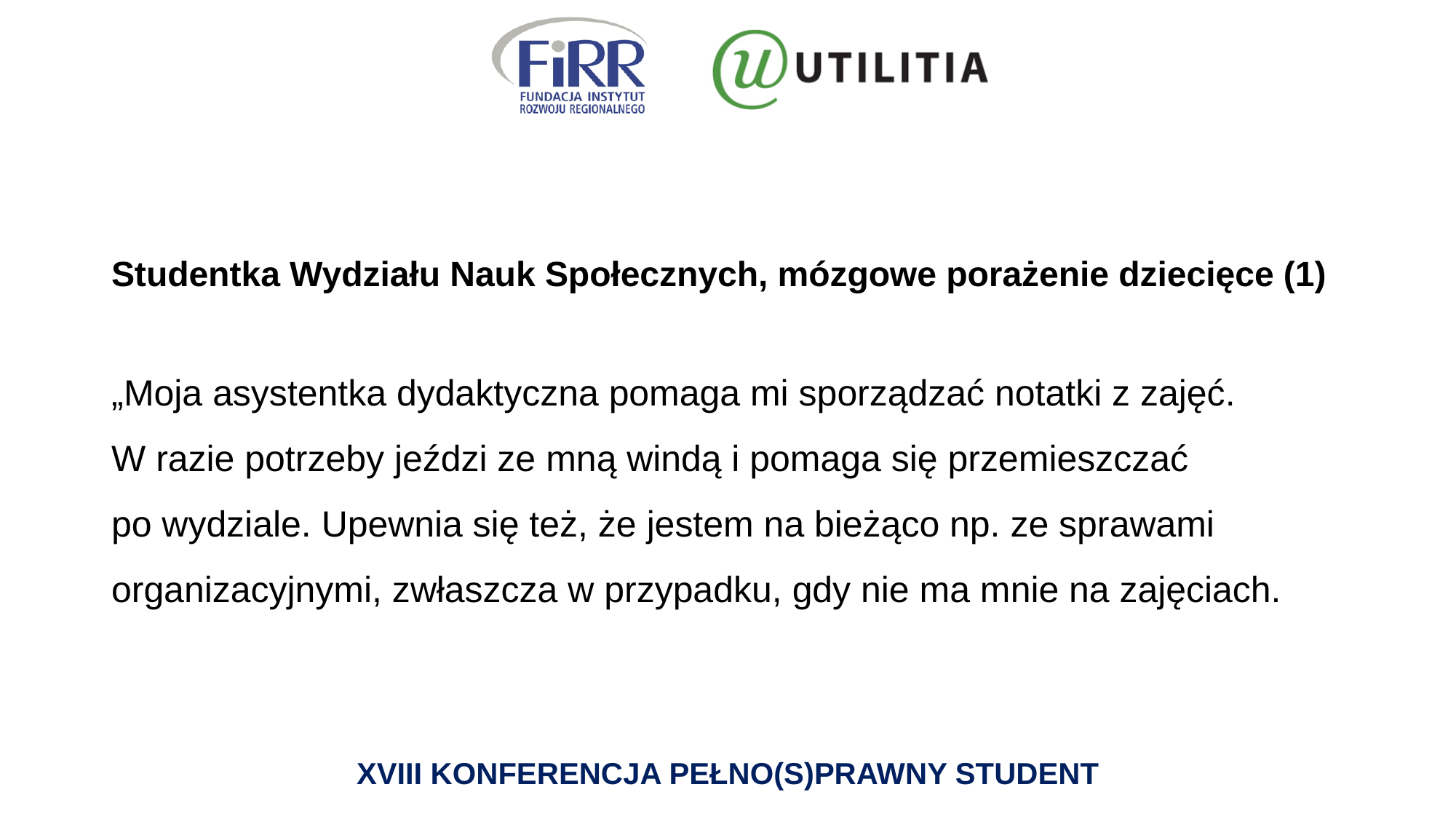

# Studentka Wydziału Nauk Społecznych, mózgowe porażenie dziecięce (1)
„Moja asystentka dydaktyczna pomaga mi sporządzać notatki z zajęć.
W razie potrzeby jeździ ze mną windą i pomaga się przemieszczać
po wydziale. Upewnia się też, że jestem na bieżąco np. ze sprawami organizacyjnymi, zwłaszcza w przypadku, gdy nie ma mnie na zajęciach.